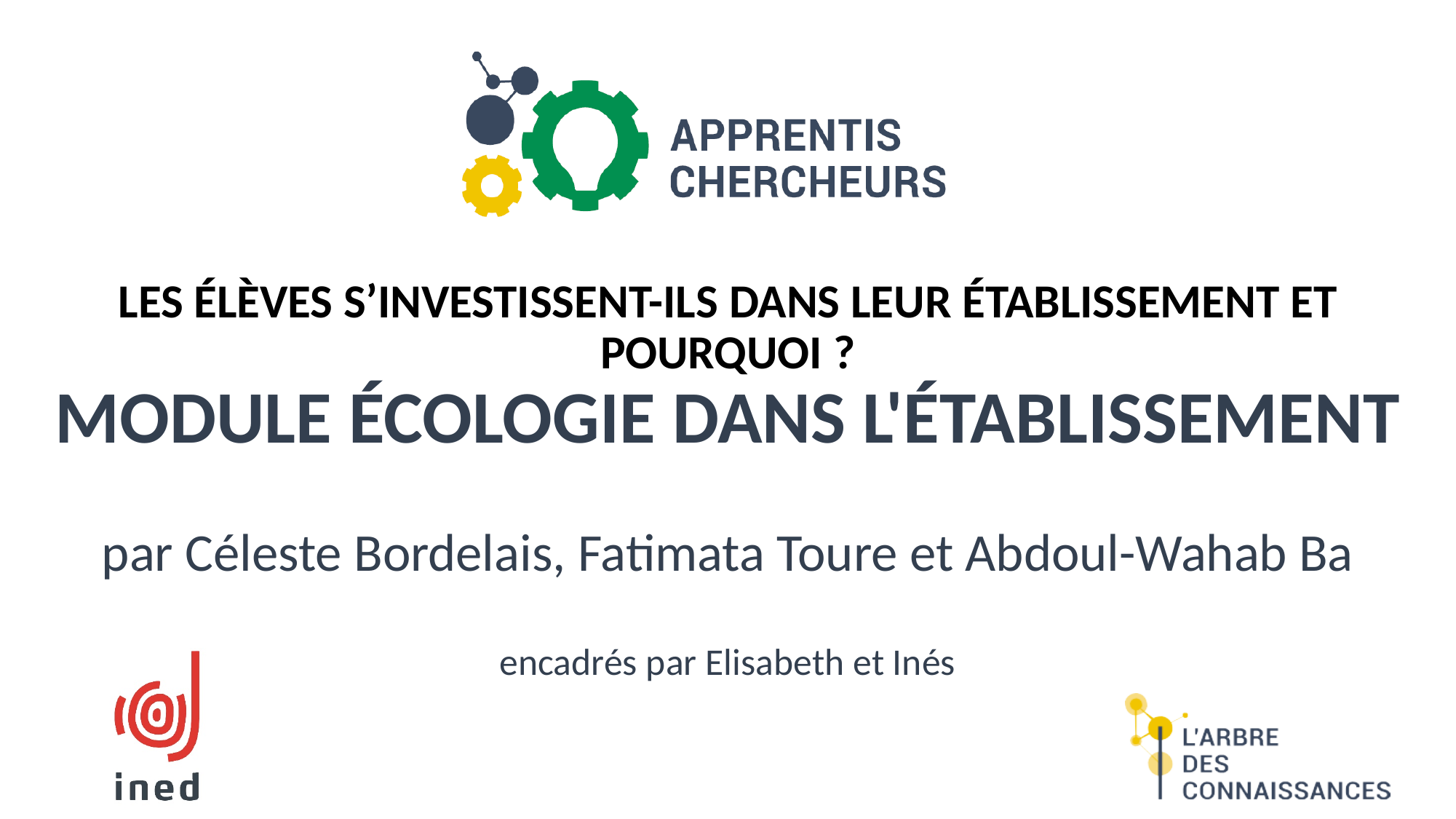

# Les élèves s’investissent-ils dans leur établissement et pourquoi ? Module écologie dans l'établissement par Céleste Bordelais, Fatimata Toure et Abdoul-Wahab Ba encadrés par Elisabeth et Inés